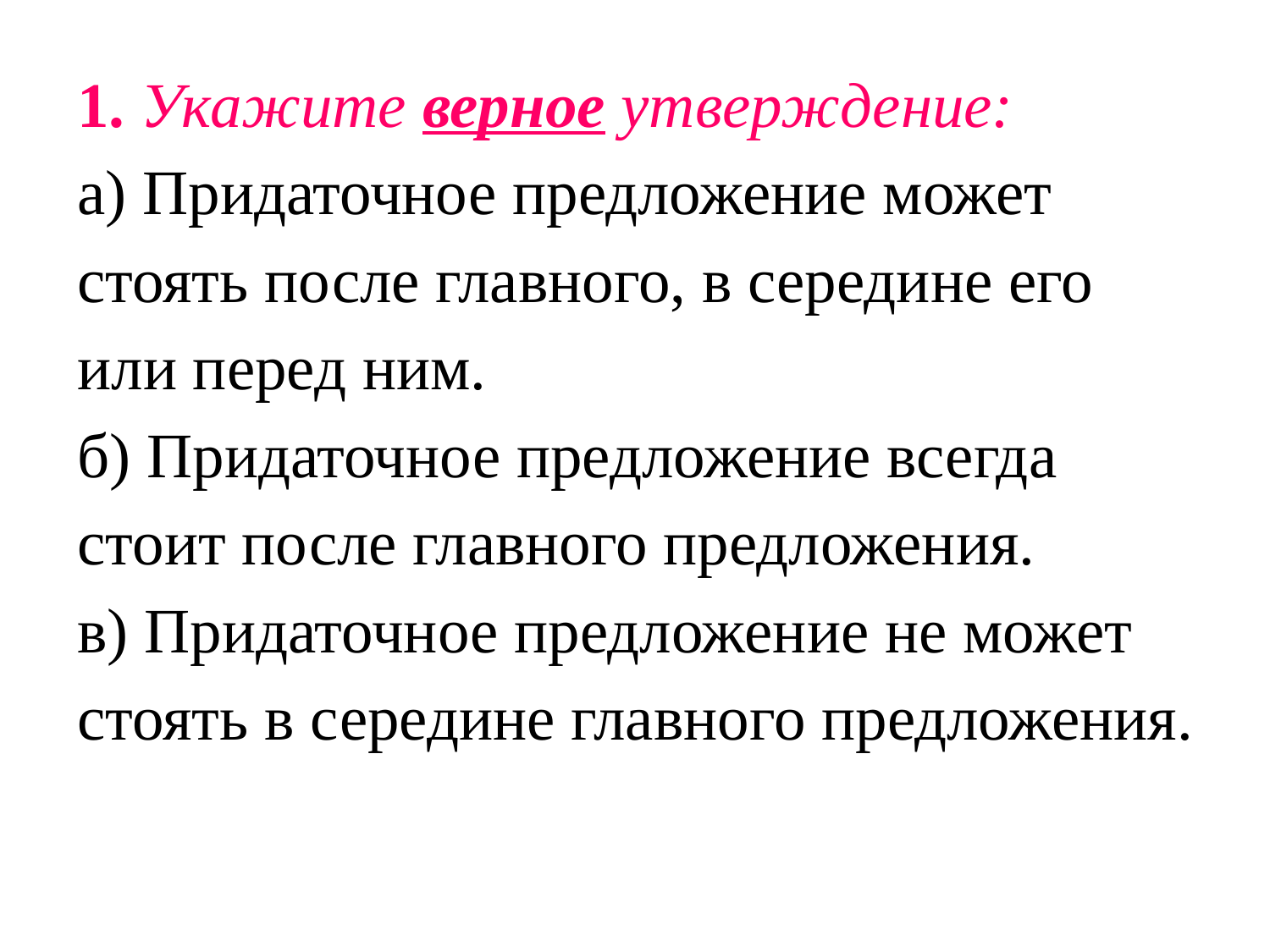

1. Укажите верное утверждение:
а) Придаточное предложение может стоять после главного, в середине его или перед ним.
б) Придаточное предложение всегда стоит после главного предложения.
в) Придаточное предложение не может стоять в середине главного предложения.